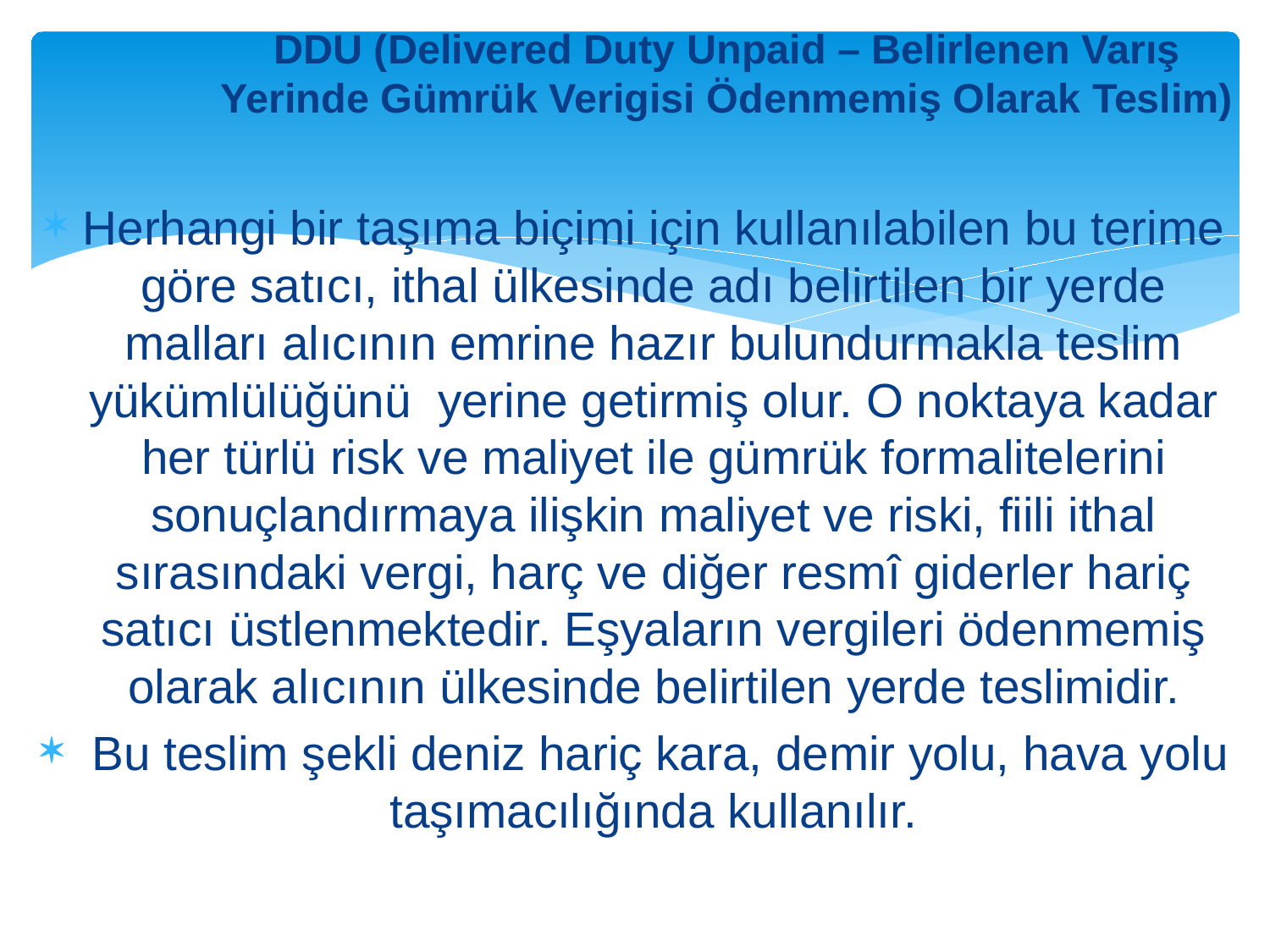

DDU (Delivered Duty Unpaid – Belirlenen Varış Yerinde Gümrük Verigisi Ödenmemiş Olarak Teslim)

Herhangi bir taşıma biçimi için kullanılabilen bu terime göre satıcı, ithal ülkesinde adı belirtilen bir yerde malları alıcının emrine hazır bulundurmakla teslim yükümlülüğünü  yerine getirmiş olur. O noktaya kadar her türlü risk ve maliyet ile gümrük formalitelerini sonuçlandırmaya ilişkin maliyet ve riski, fiili ithal sırasındaki vergi, harç ve diğer resmî giderler hariç satıcı üstlenmektedir. Eşyaların vergileri ödenmemiş olarak alıcının ülkesinde belirtilen yerde teslimidir.
 Bu teslim şekli deniz hariç kara, demir yolu, hava yolu taşımacılığında kullanılır.